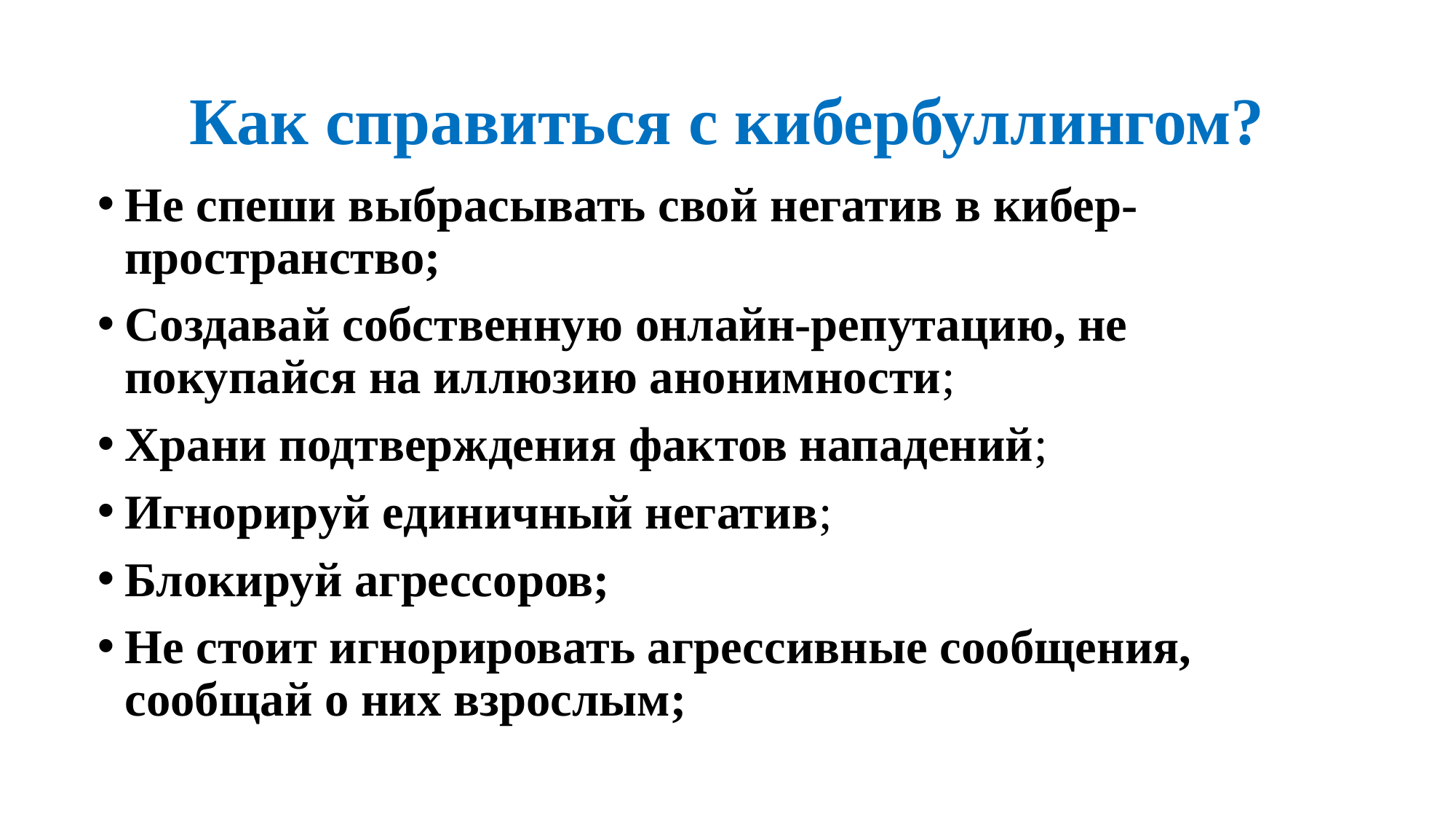

# Как справиться с кибербуллингом?
Не спеши выбрасывать свой негатив в кибер-пространство;
Создавай собственную онлайн-репутацию, не покупайся на иллюзию анонимности;
Храни подтверждения фактов нападений;
Игнорируй единичный негатив;
Блокируй агрессоров;
Не стоит игнорировать агрессивные сообщения, сообщай о них взрослым;